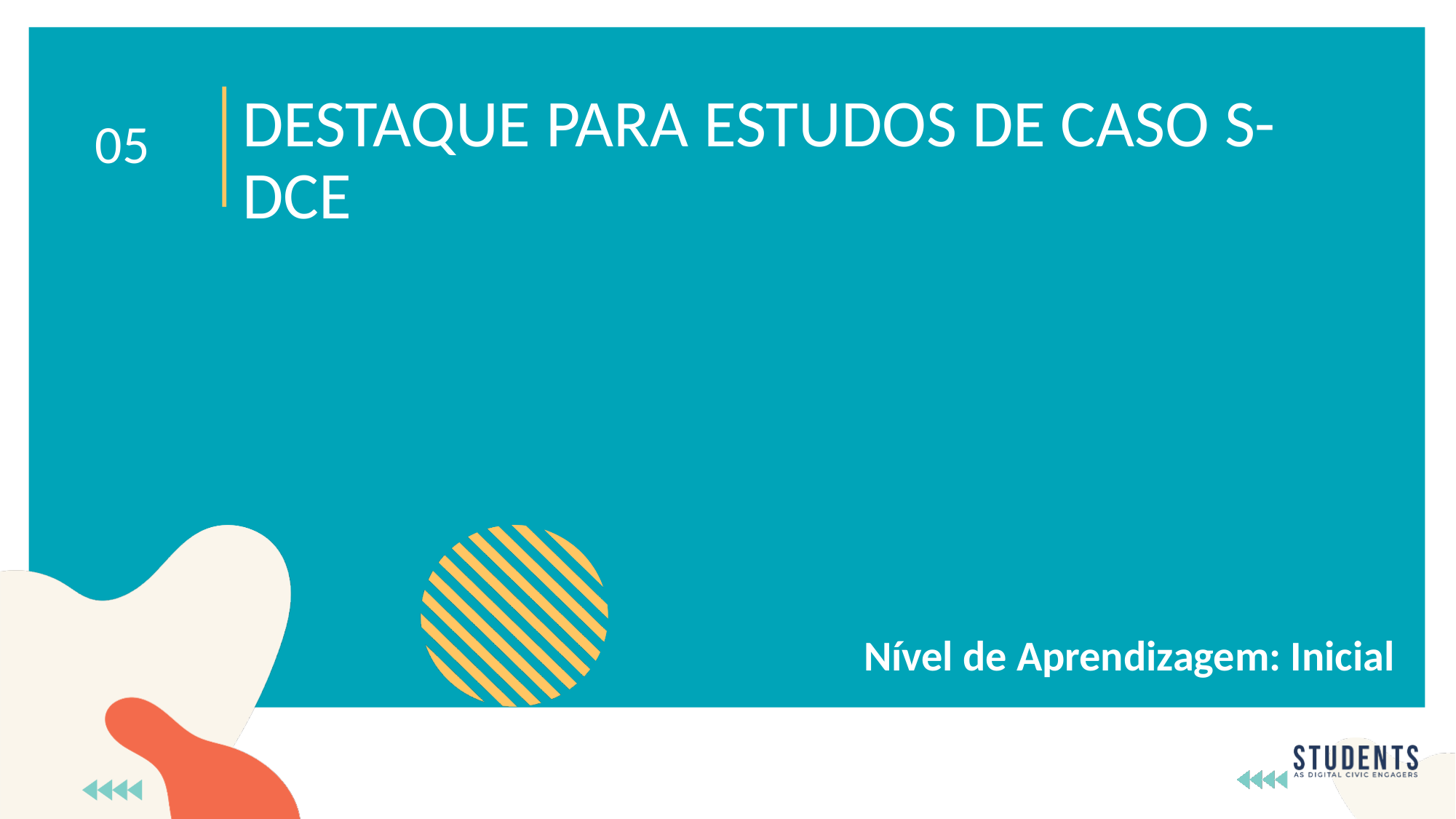

DESTAQUE PARA ESTUDOS DE CASO S-DCE
05
Nível de Aprendizagem: Inicial